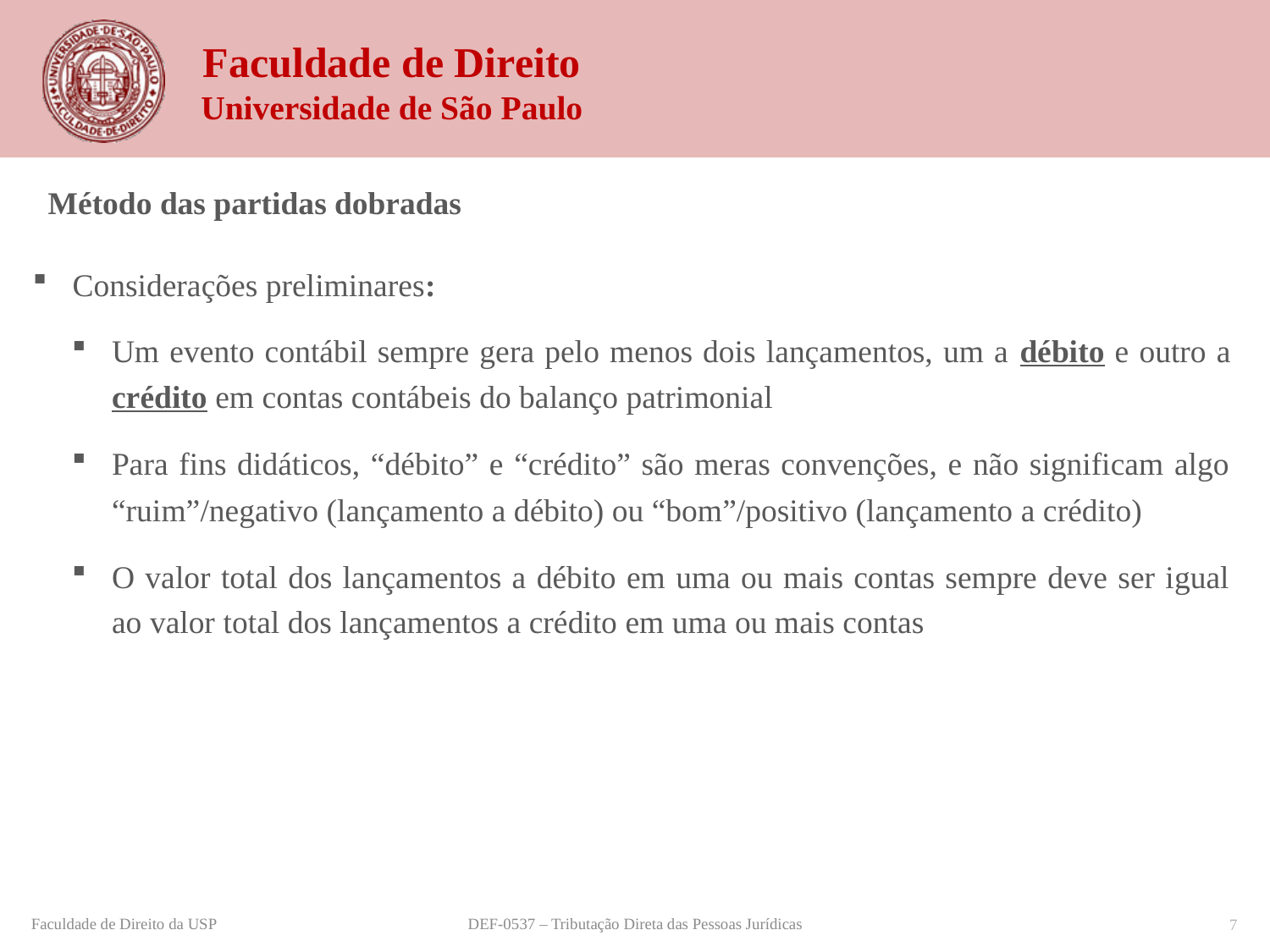

Método das partidas dobradas
Considerações preliminares:
Um evento contábil sempre gera pelo menos dois lançamentos, um a débito e outro a crédito em contas contábeis do balanço patrimonial
Para fins didáticos, “débito” e “crédito” são meras convenções, e não significam algo “ruim”/negativo (lançamento a débito) ou “bom”/positivo (lançamento a crédito)
O valor total dos lançamentos a débito em uma ou mais contas sempre deve ser igual ao valor total dos lançamentos a crédito em uma ou mais contas

DEF-0537 – Tributação Direta das Pessoas Jurídicas
Faculdade de Direito da USP
7